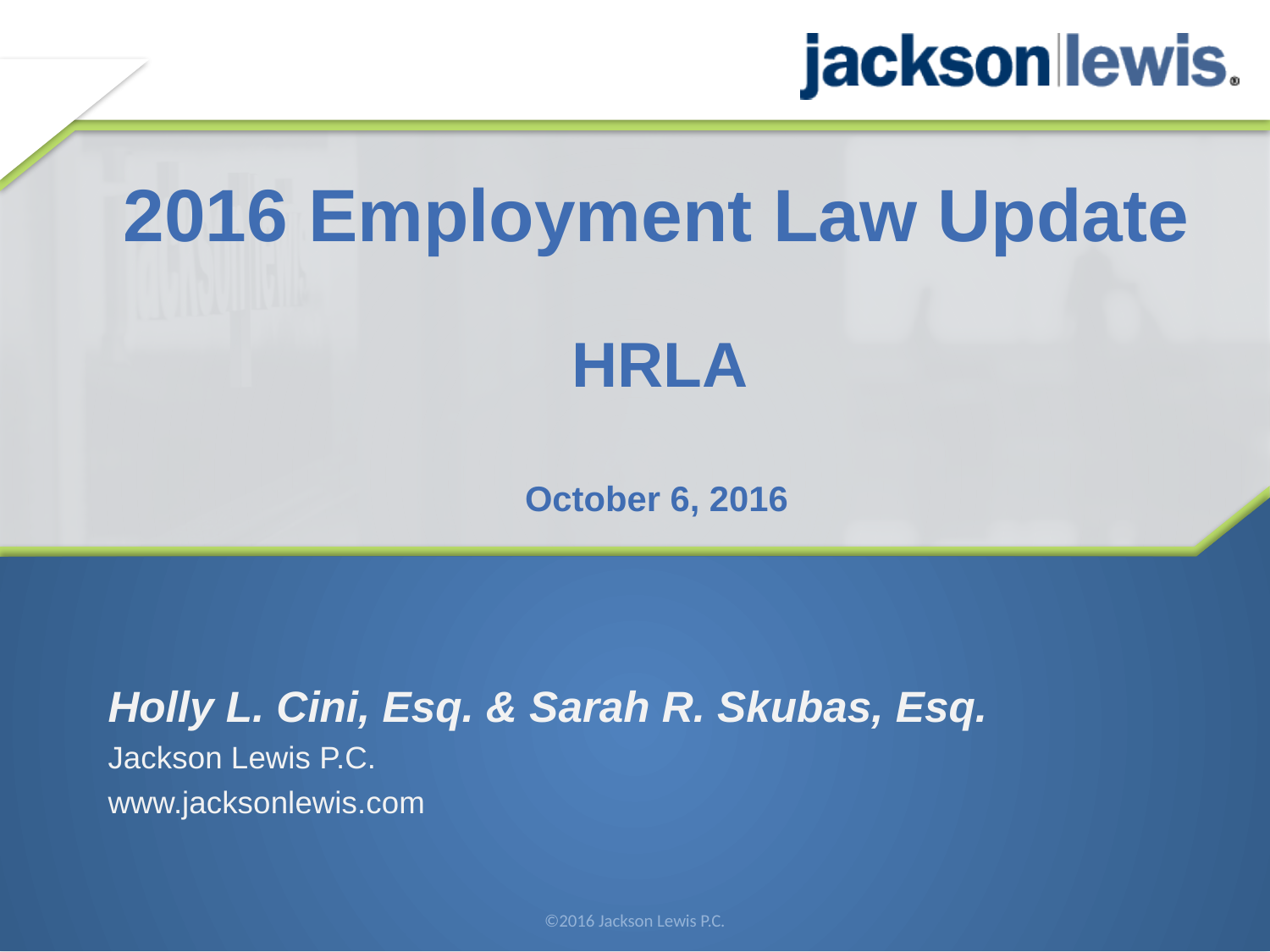

# 2016 Employment Law Update HRLA October 6, 2016
Holly L. Cini, Esq. & Sarah R. Skubas, Esq.
Jackson Lewis P.C.
www.jacksonlewis.com
©2016 Jackson Lewis P.C.